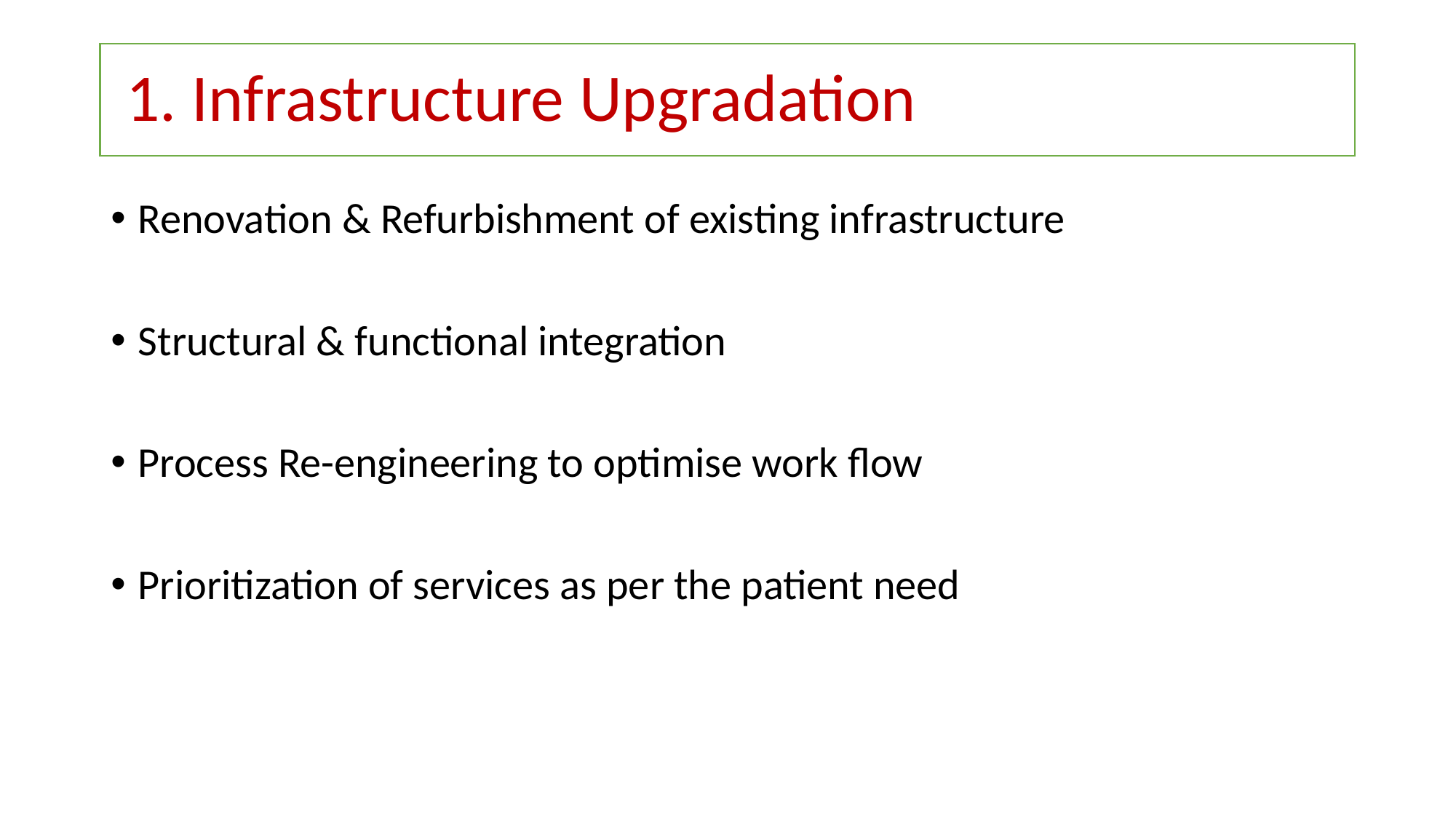

# 1. Infrastructure Upgradation
Renovation & Refurbishment of existing infrastructure

Structural & functional integration

Process Re-engineering to optimise work flow

Prioritization of services as per the patient need